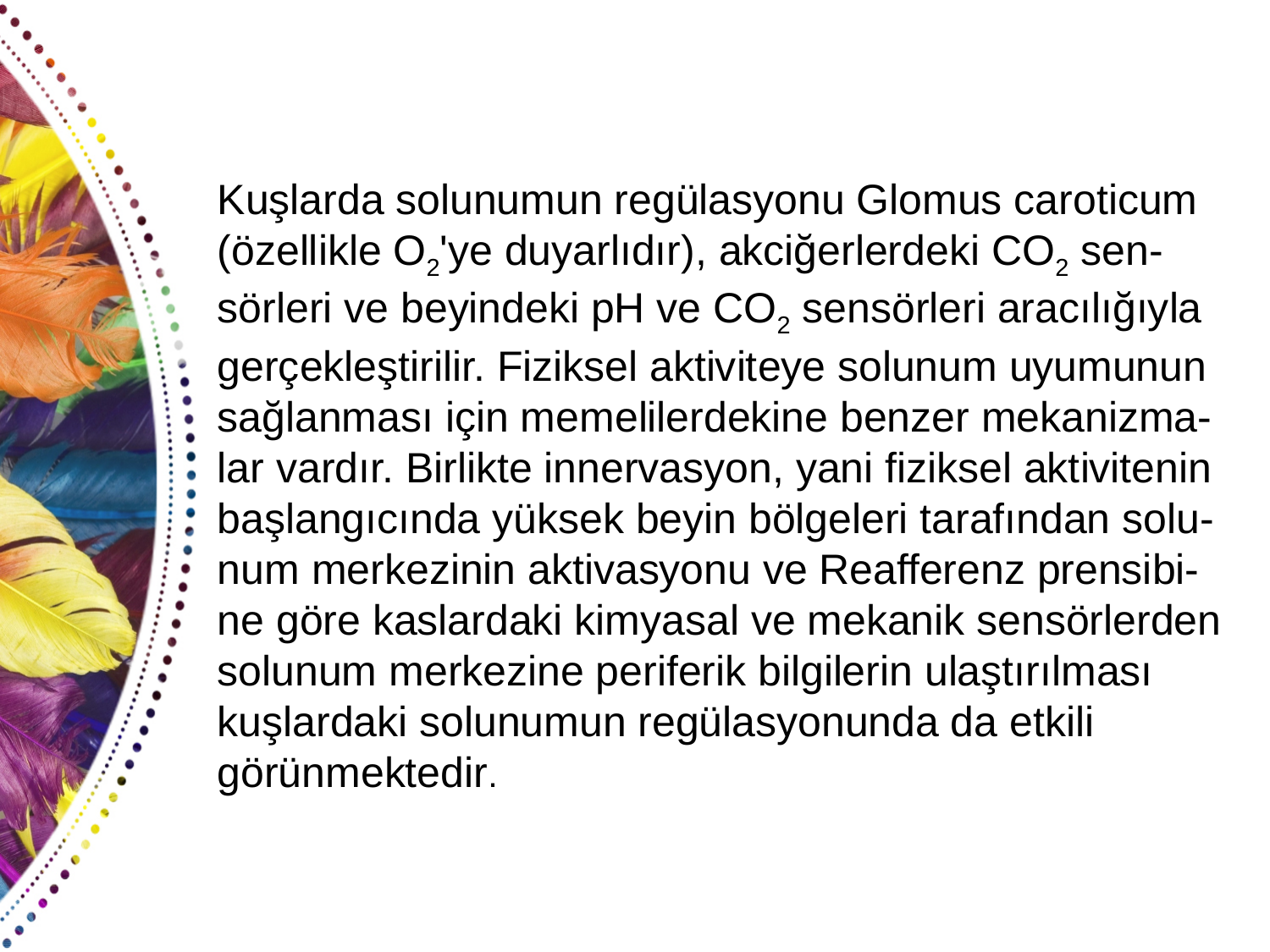

Kuşlarda solunumun regülasyonu Glomus caroticum
(özellikle O2'ye duyarlıdır), akciğerlerdeki CO2 sen-
sörleri ve beyindeki pH ve CO2 sensörleri aracılığıyla gerçekleştirilir. Fiziksel aktiviteye solunum uyumunun sağlanması için memelilerdekine benzer mekanizma-
lar vardır. Birlikte innervasyon, yani fiziksel aktivitenin başlangıcında yüksek beyin bölgeleri tarafından solu-num merkezinin aktivasyonu ve Reafferenz prensibi-
ne göre kaslardaki kimyasal ve mekanik sensörlerden solunum merkezine periferik bilgilerin ulaştırılması
kuşlardaki solunumun regülasyonunda da etkili
görünmektedir.